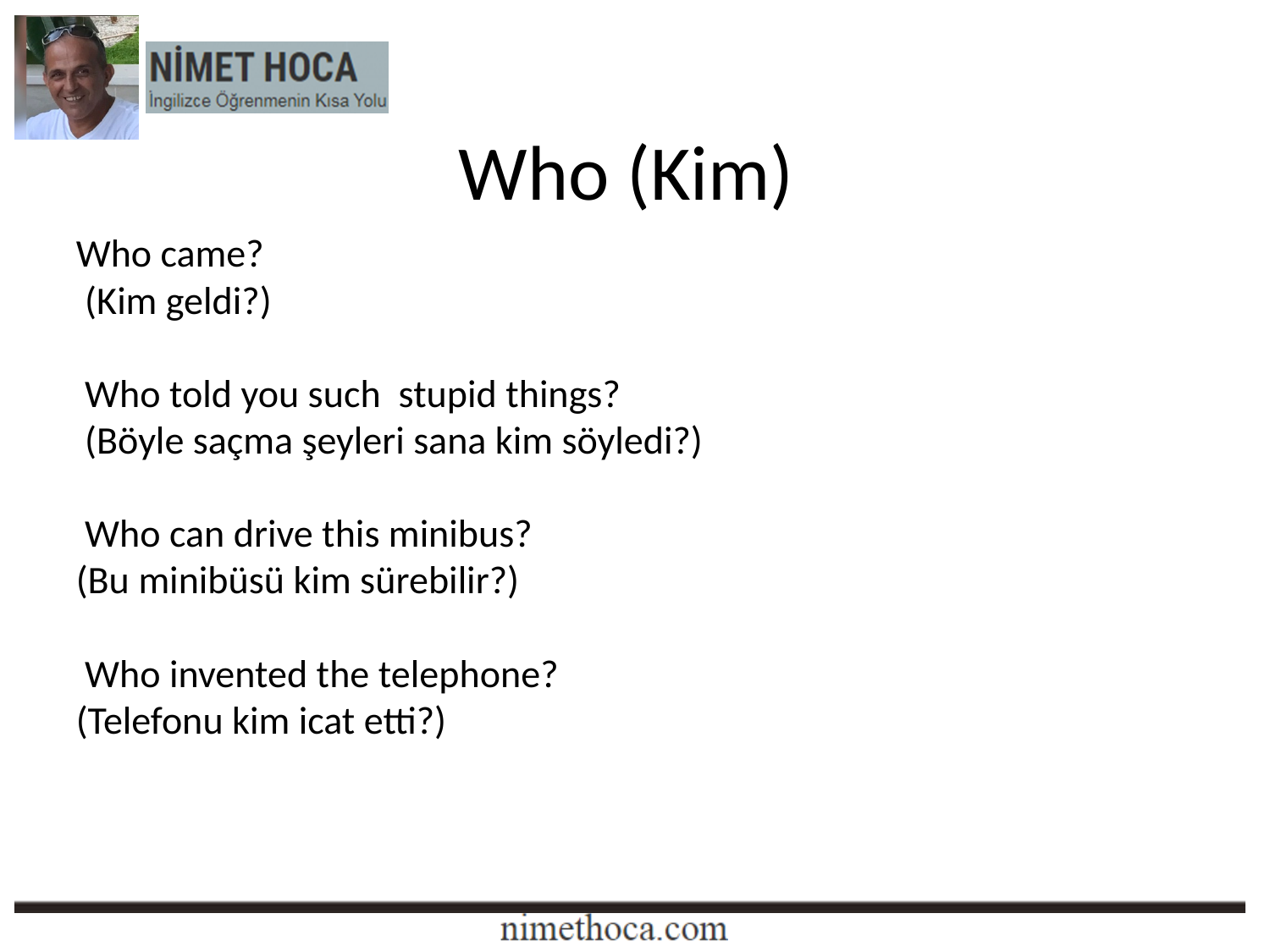

Who (Kim)
Who came?
 (Kim geldi?)
 Who told you such  stupid things?
 (Böyle saçma şeyleri sana kim söyledi?)
 Who can drive this minibus?
(Bu minibüsü kim sürebilir?)
 Who invented the telephone?
(Telefonu kim icat etti?)